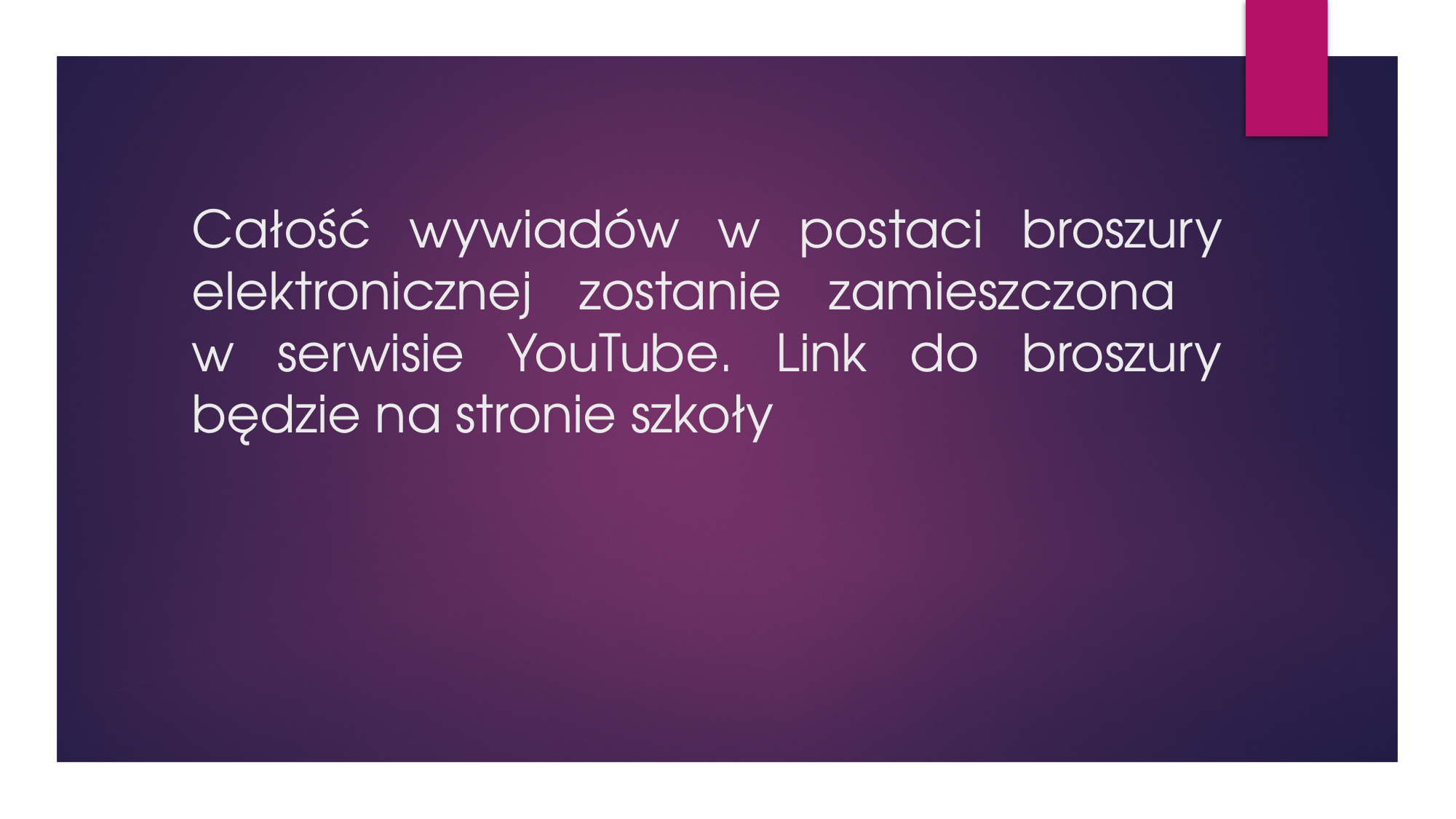

# Całość wywiadów w postaci broszury elektronicznej zostanie zamieszczona w serwisie YouTube. Link do broszury będzie na stronie szkoły